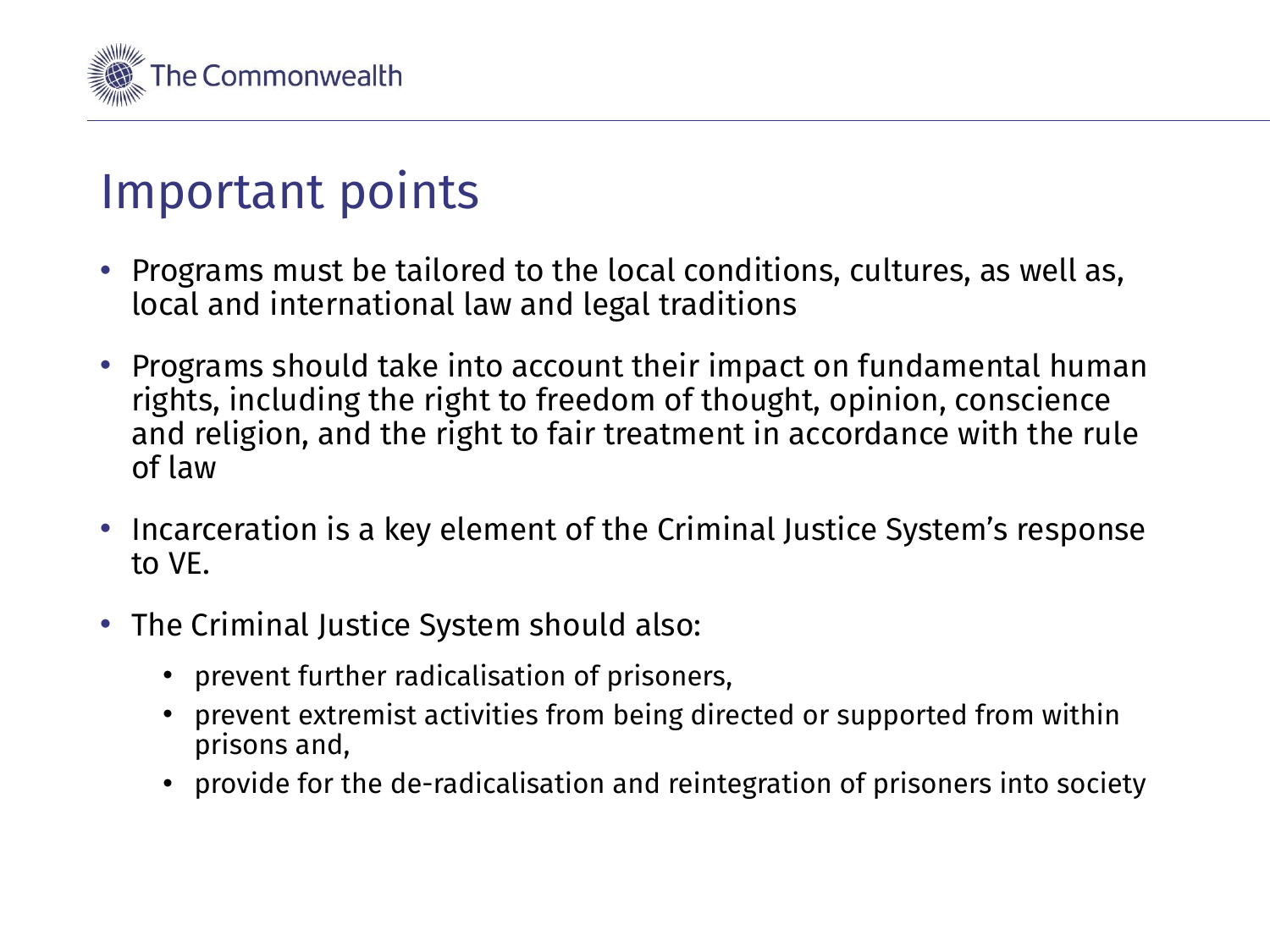

# Important points
Programs must be tailored to the local conditions, cultures, as well as, local and international law and legal traditions
Programs should take into account their impact on fundamental human rights, including the right to freedom of thought, opinion, conscience and religion, and the right to fair treatment in accordance with the rule of law
Incarceration is a key element of the Criminal Justice System’s response to VE.
The Criminal Justice System should also:
prevent further radicalisation of prisoners,
prevent extremist activities from being directed or supported from within prisons and,
provide for the de-radicalisation and reintegration of prisoners into society